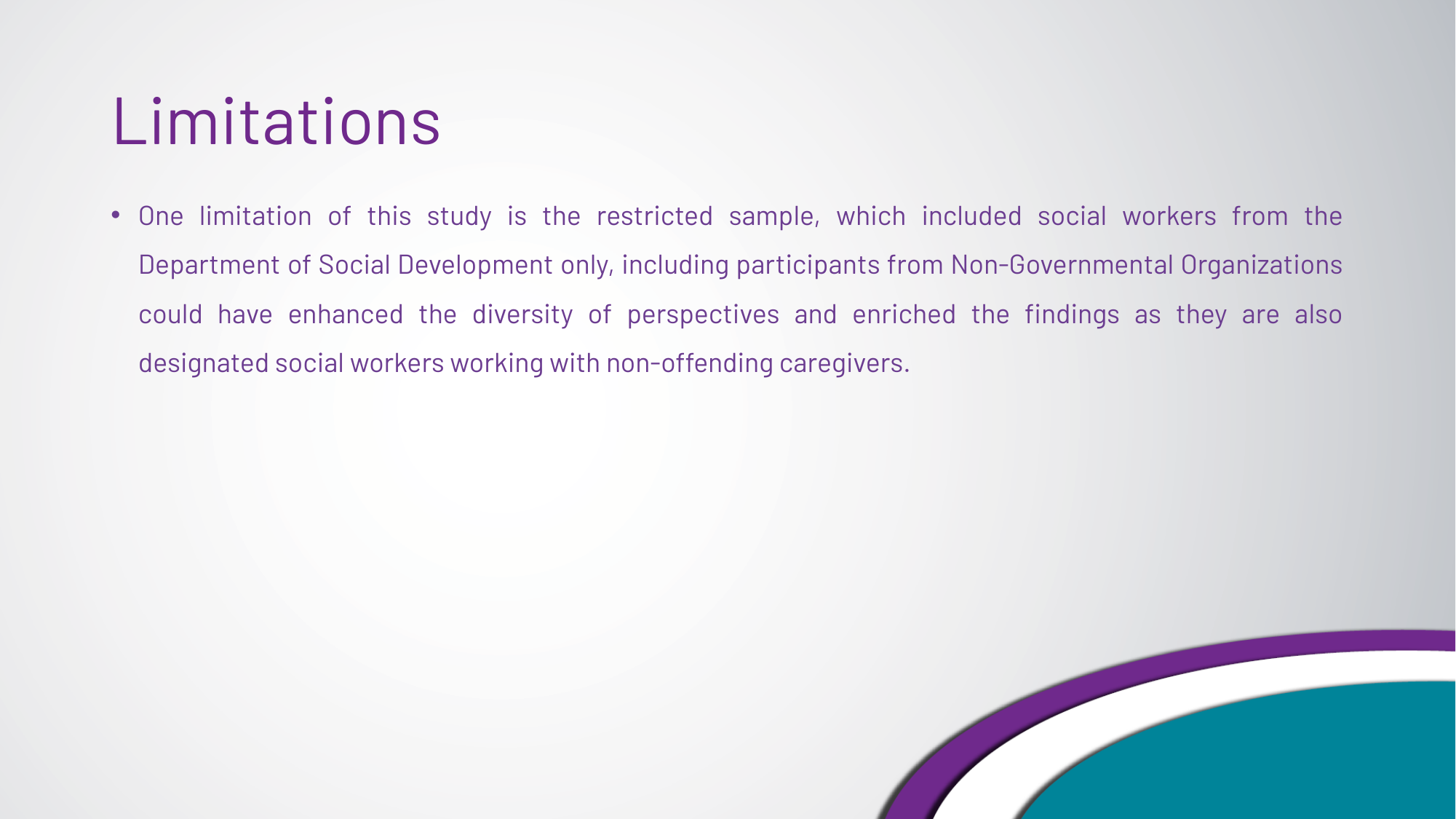

# Limitations
One limitation of this study is the restricted sample, which included social workers from the Department of Social Development only, including participants from Non-Governmental Organizations could have enhanced the diversity of perspectives and enriched the findings as they are also designated social workers working with non-offending caregivers.